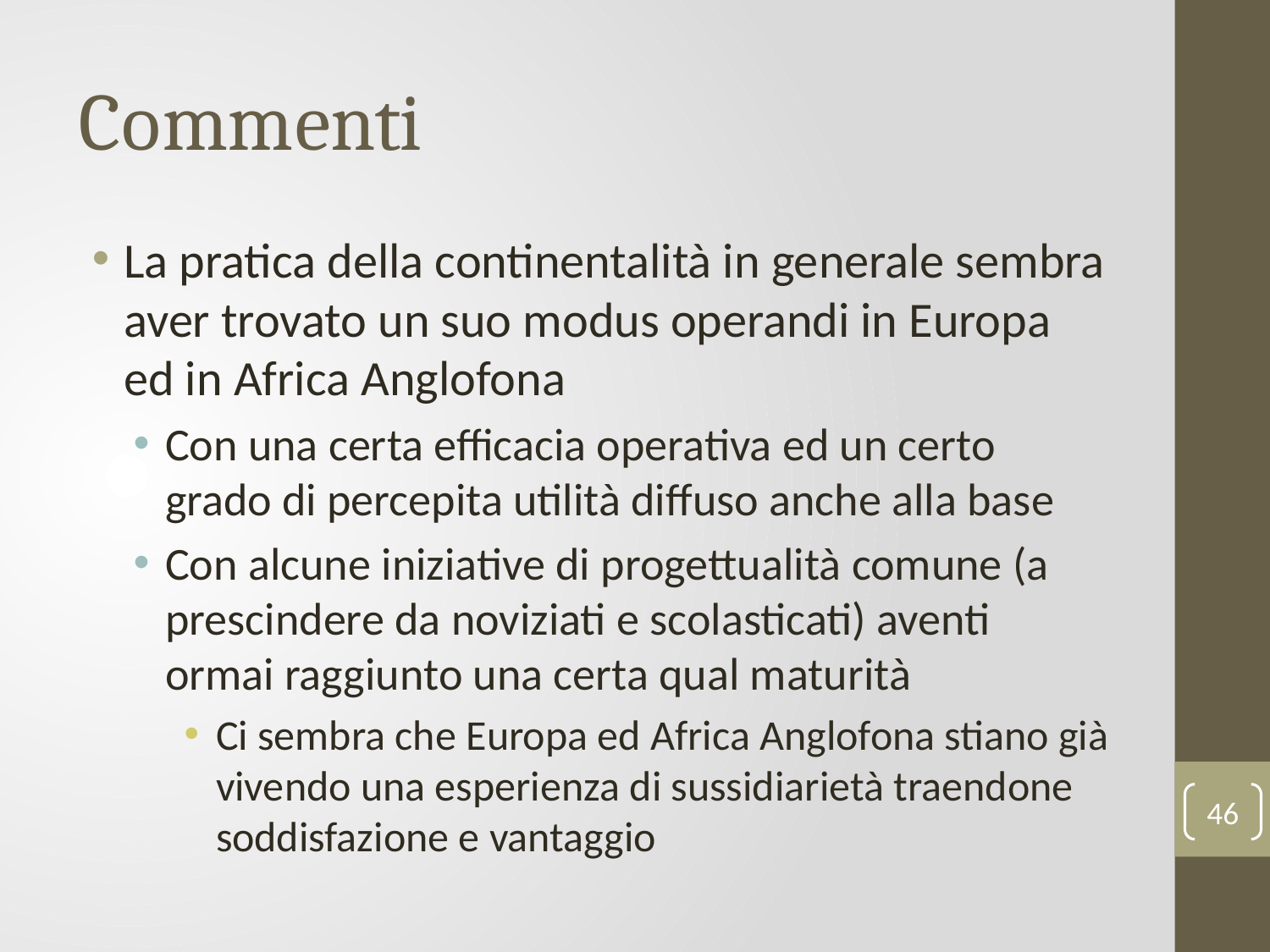

# Commenti
La pratica della continentalità in generale sembra aver trovato un suo modus operandi in Europa ed in Africa Anglofona
Con una certa efficacia operativa ed un certo grado di percepita utilità diffuso anche alla base
Con alcune iniziative di progettualità comune (a prescindere da noviziati e scolasticati) aventi ormai raggiunto una certa qual maturità
Ci sembra che Europa ed Africa Anglofona stiano già vivendo una esperienza di sussidiarietà traendone soddisfazione e vantaggio
46